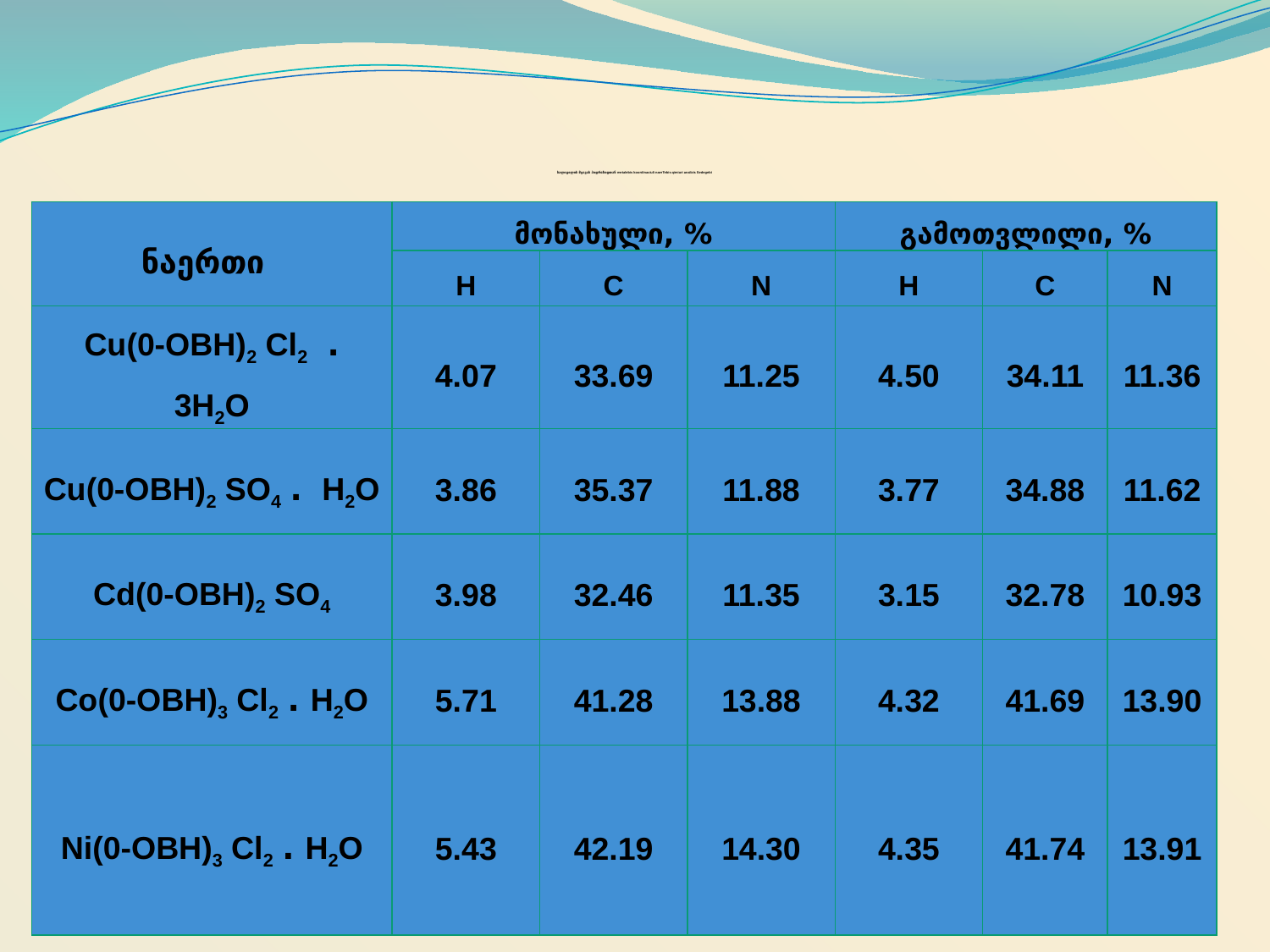

# სალიცილის მჟავას ჰიდრაზიდთან metalebis koordinaciuli naerTebis qimiuri analizis Sedegebi
| ნაერთი | მონახული, % |  |  | გამოთვლილი, % |  |  |
| --- | --- | --- | --- | --- | --- | --- |
|  | H | C | N | H | C | N |
| Cu(0-OBH)2 Cl2 . 3H2O | 4.07 | 33.69 | 11.25 | 4.50 | 34.11 | 11.36 |
| Cu(0-OBH)2 SO4 . H2O | 3.86 | 35.37 | 11.88 | 3.77 | 34.88 | 11.62 |
| Cd(0-OBH)2 SO4 | 3.98 | 32.46 | 11.35 | 3.15 | 32.78 | 10.93 |
| Co(0-OBH)3 Cl2 . H2O | 5.71 | 41.28 | 13.88 | 4.32 | 41.69 | 13.90 |
| Ni(0-OBH)3 Cl2 . H2O | 5.43 | 42.19 | 14.30 | 4.35 | 41.74 | 13.91 |